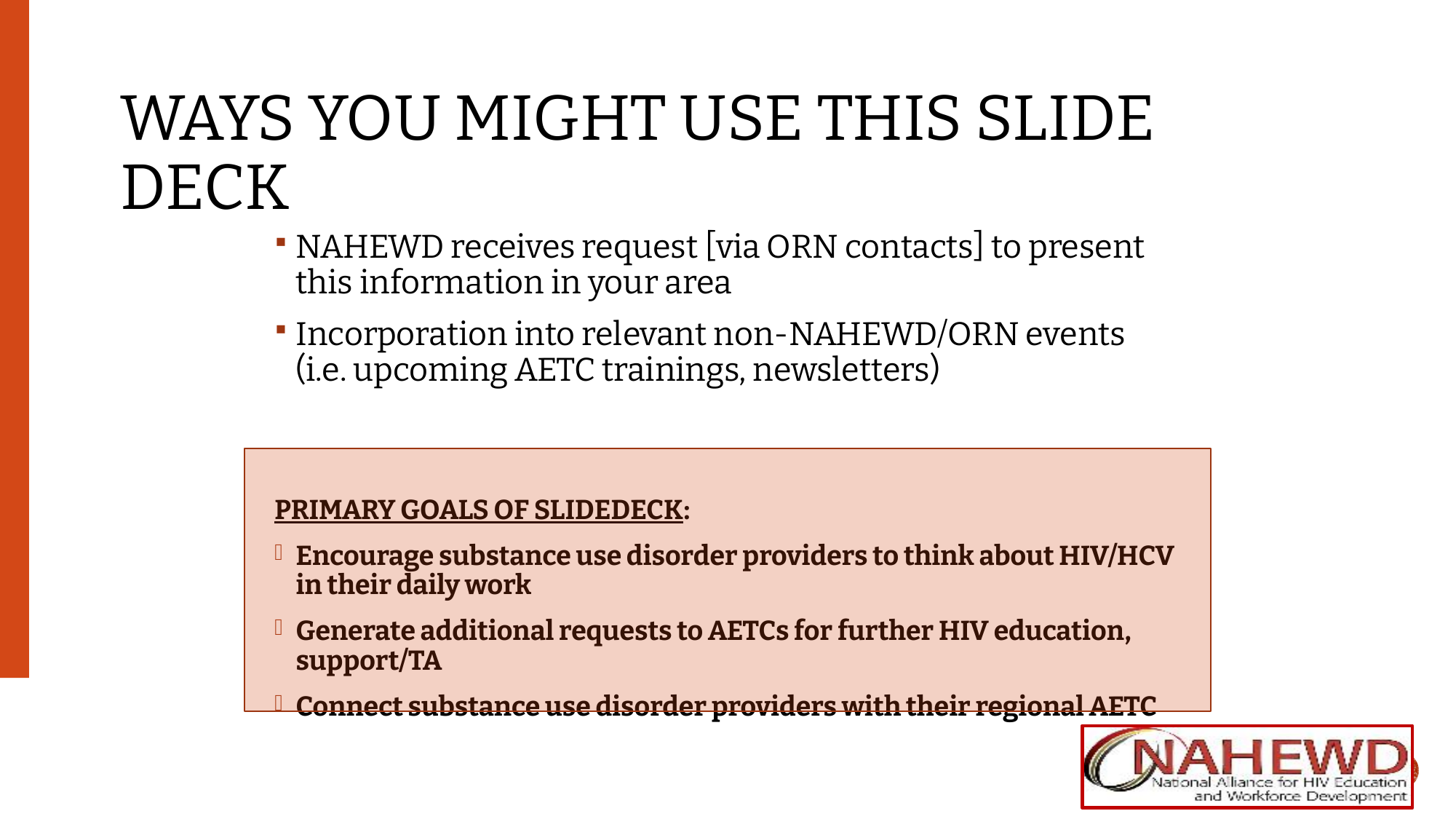

# Ways you might use this slide deck
NAHEWD receives request [via ORN contacts] to present this information in your area
Incorporation into relevant non-NAHEWD/ORN events (i.e. upcoming AETC trainings, newsletters)

PRIMARY GOALS OF SLIDEDECK:
Encourage substance use disorder providers to think about HIV/HCV in their daily work
Generate additional requests to AETCs for further HIV education, support/TA
Connect substance use disorder providers with their regional AETC